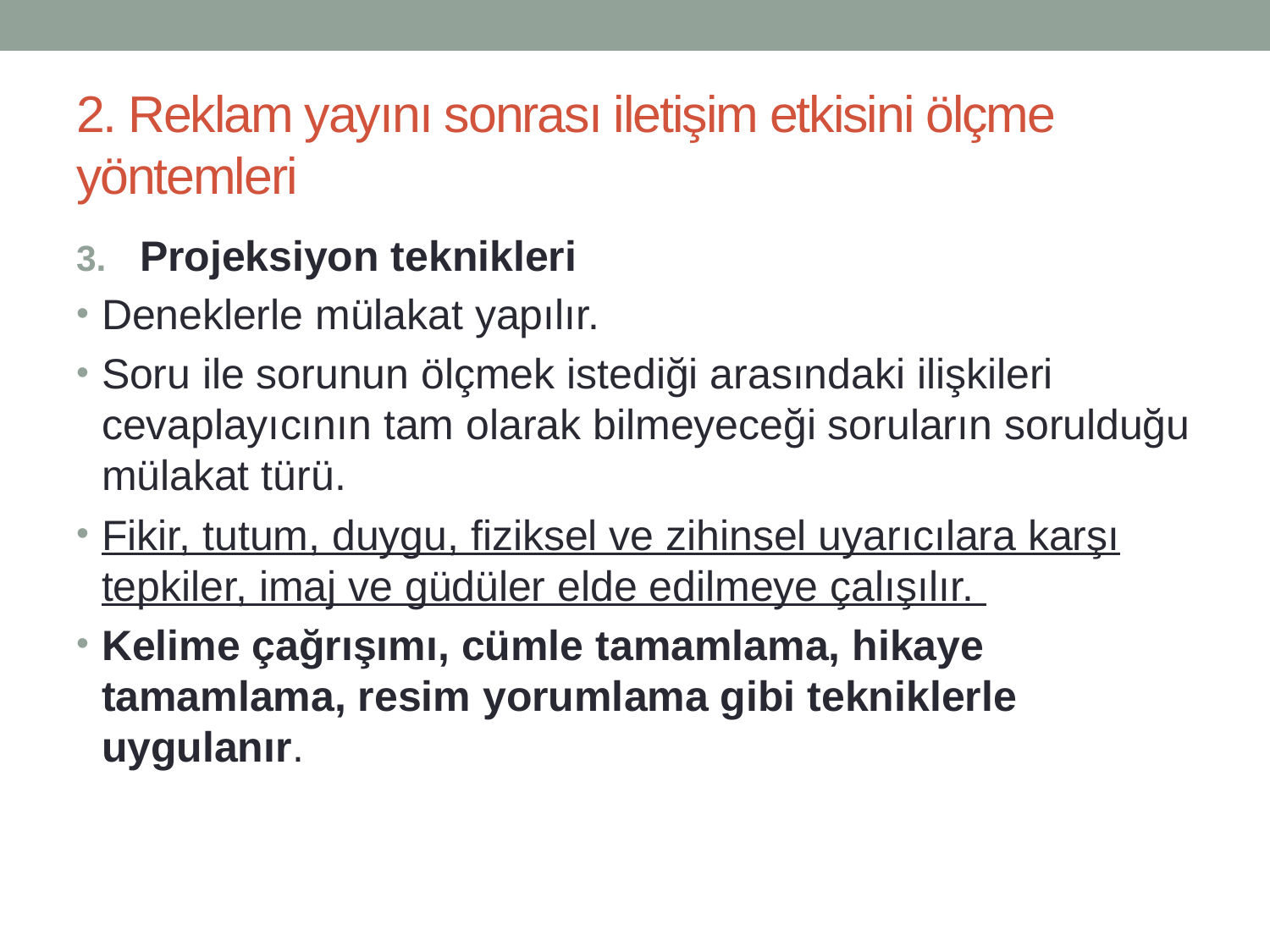

# 2. Reklam yayını sonrası iletişim etkisini ölçme yöntemleri
Projeksiyon teknikleri
Deneklerle mülakat yapılır.
Soru ile sorunun ölçmek istediği arasındaki ilişkileri cevaplayıcının tam olarak bilmeyeceği soruların sorulduğu mülakat türü.
Fikir, tutum, duygu, fiziksel ve zihinsel uyarıcılara karşı tepkiler, imaj ve güdüler elde edilmeye çalışılır.
Kelime çağrışımı, cümle tamamlama, hikaye tamamlama, resim yorumlama gibi tekniklerle uygulanır.